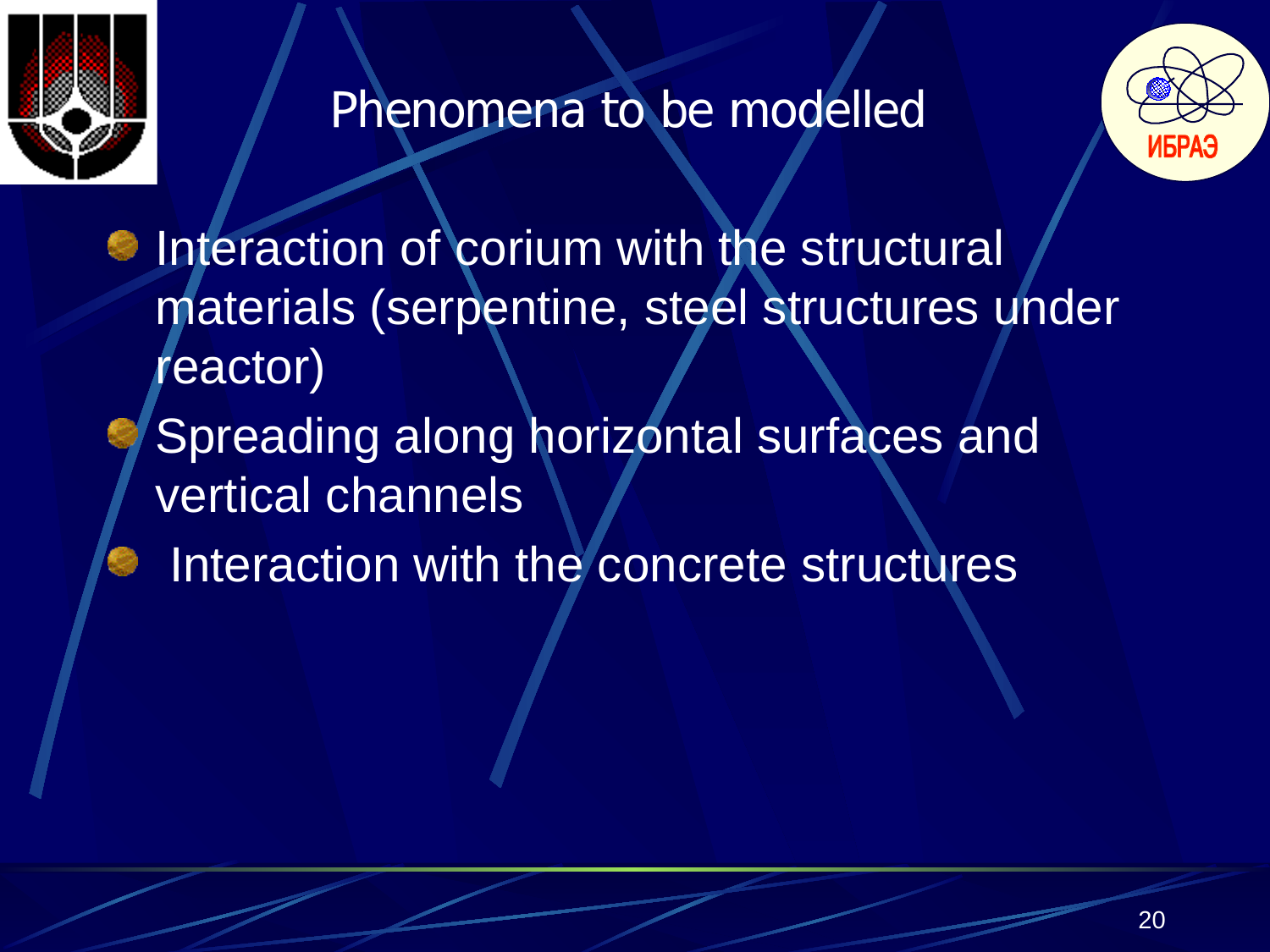

# Phenomena to be modelled
Interaction of corium with the structural materials (serpentine, steel structures under reactor)
Spreading along horizontal surfaces and vertical channels
 Interaction with the concrete structures
20